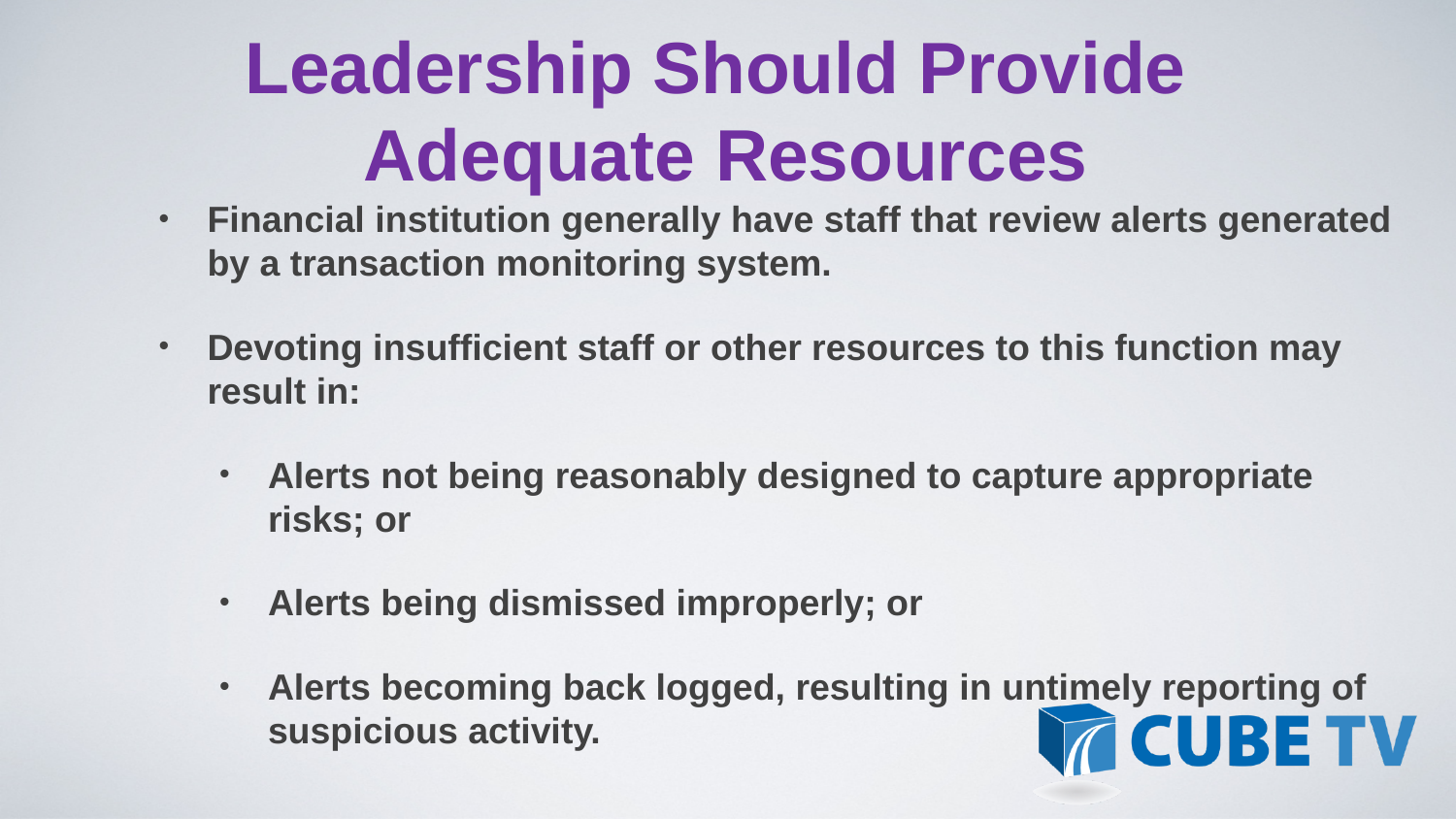

# Leadership Should Provide Adequate Resources
Financial institution generally have staff that review alerts generated by a transaction monitoring system.
Devoting insufficient staff or other resources to this function may result in:
Alerts not being reasonably designed to capture appropriate risks; or
Alerts being dismissed improperly; or
Alerts becoming back logged, resulting in untimely reporting of suspicious activity.